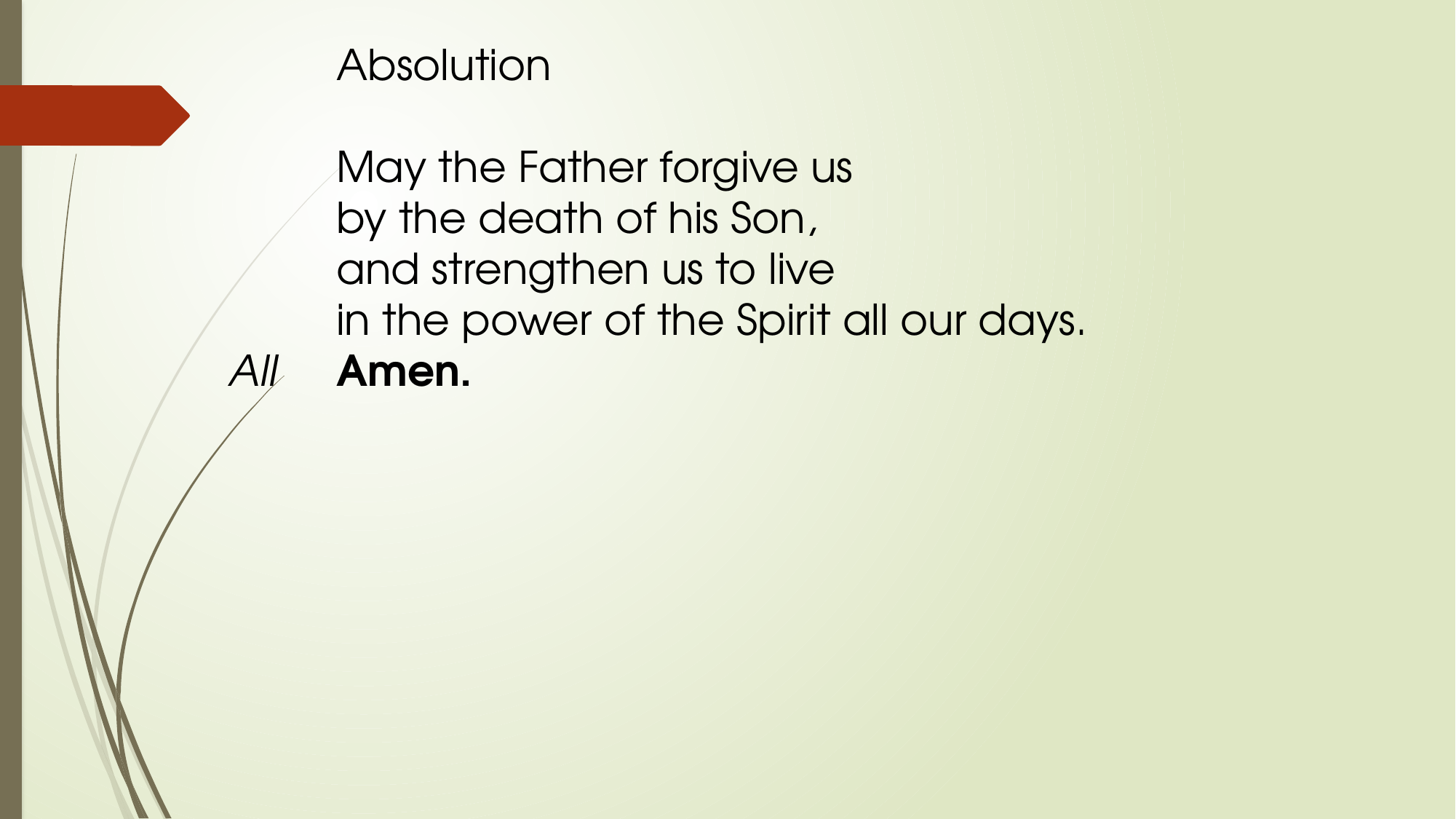

Absolution

	May the Father forgive us
by the death of his Son,
	and strengthen us to live
in the power of the Spirit all our days.
All	Amen.